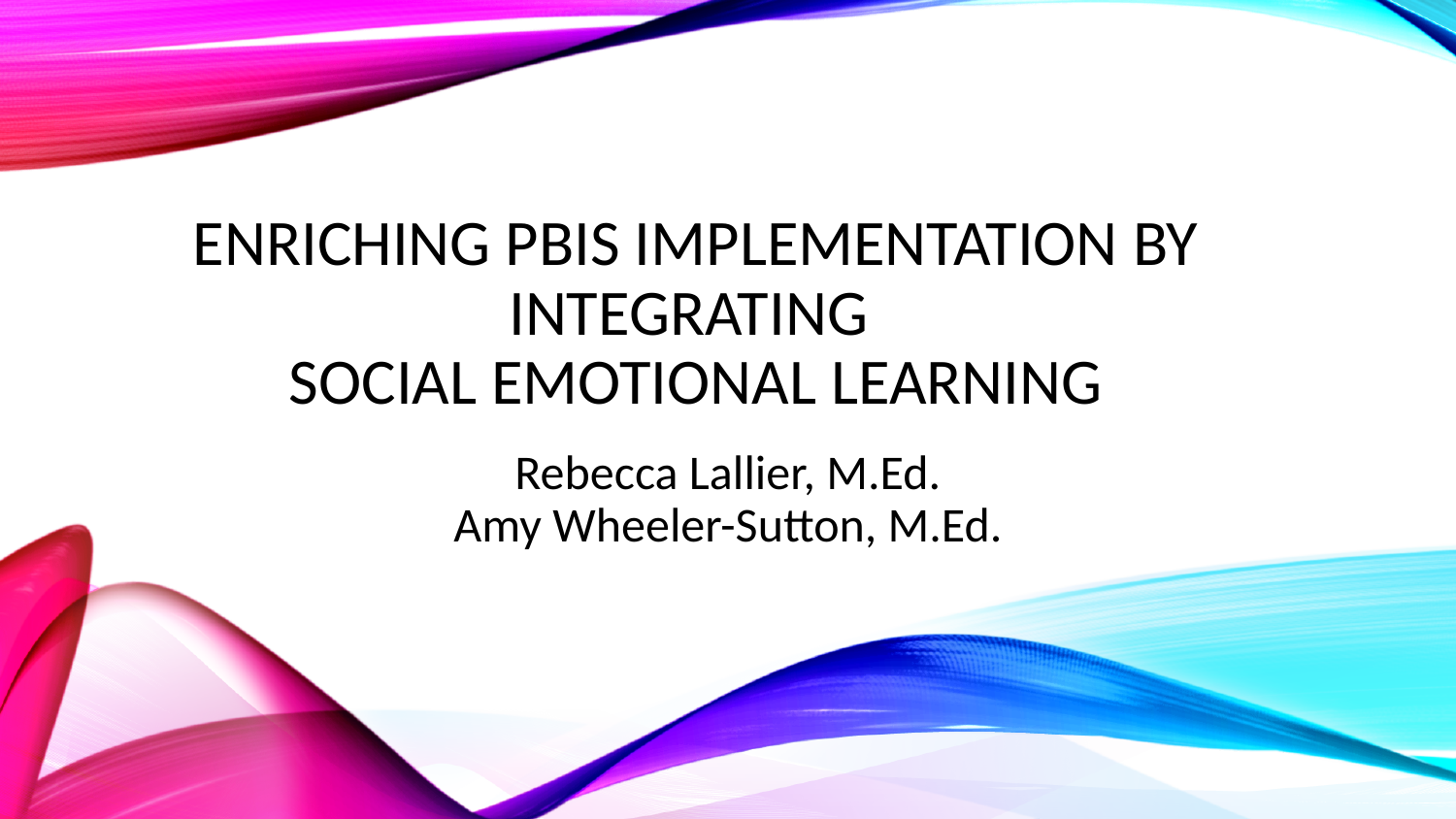

# Enriching PBIS Implementation by Integrating Social Emotional Learning
Rebecca Lallier, M.Ed.
Amy Wheeler-Sutton, M.Ed.